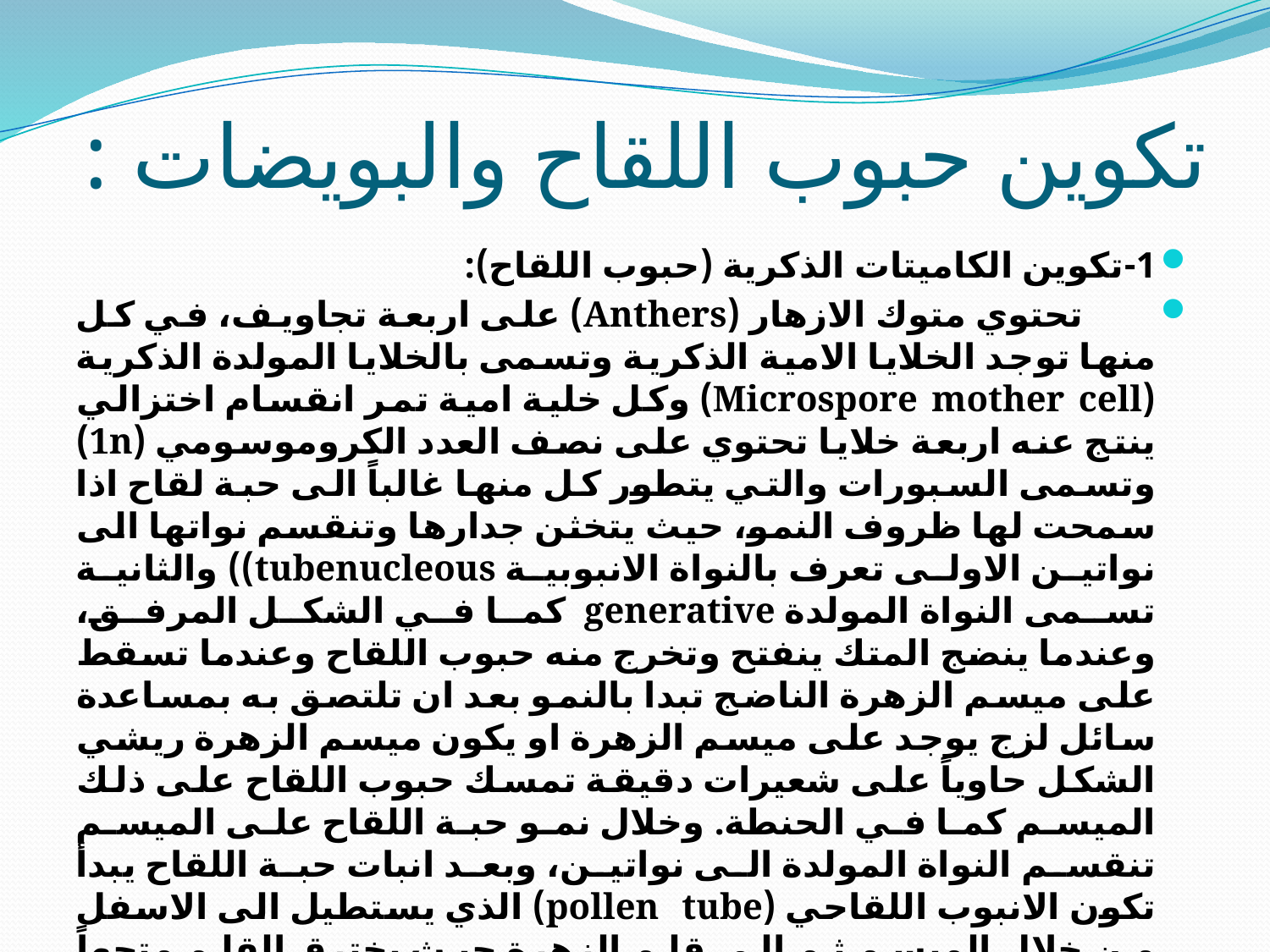

# تكوين حبوب اللقاح والبويضات :
1-	تكوين الكاميتات الذكرية (حبوب اللقاح):
        تحتوي متوك الازهار (Anthers) على اربعة تجاويف، في كل منها توجد الخلايا الامية الذكرية وتسمى بالخلايا المولدة الذكرية (Microspore mother cell) وكل خلية امية تمر انقسام اختزالي ينتج عنه اربعة خلايا تحتوي على نصف العدد الكروموسومي (1n) وتسمى السبورات والتي يتطور كل منها غالباً الى حبة لقاح اذا سمحت لها ظروف النمو، حيث يتخثن جدارها وتنقسم نواتها الى نواتين الاولى تعرف بالنواة الانبوبية tubenucleous)) والثانية تسمى النواة المولدة generative  كما في الشكل المرفق، وعندما ينضج المتك ينفتح وتخرج منه حبوب اللقاح وعندما تسقط على ميسم الزهرة الناضج تبدا بالنمو بعد ان تلتصق به بمساعدة سائل لزج يوجد على ميسم الزهرة او يكون ميسم الزهرة ريشي الشكل حاوياً على شعيرات دقيقة تمسك حبوب اللقاح على ذلك الميسم كما في الحنطة. وخلال نمو حبة اللقاح على الميسم تنقسم النواة المولدة الى نواتين، وبعد انبات حبة اللقاح يبدأ تكون الانبوب اللقاحي (pollen  tube) الذي يستطيل الى الاسفل من خلال الميسم ثم الى قلم الزهرة حيث يخترق القلم متجهاً الى خلية البيضة من خلال فتحة النقير (micropyle ) ويحتوي الانبوب اللقاحي في هذه المرحلة على ثلاث خلايا، هي الخلية الانبوبية والخليتان الذكريتان الناتجتان من انقسام النواة المولدة، وبذلك تصبح عملية الاخصابFertilization  جاهزة للحدوث كما سنوضح ذلك بعد ان نتكلم عن تكوين الكميات الانثوية (البيضة) .